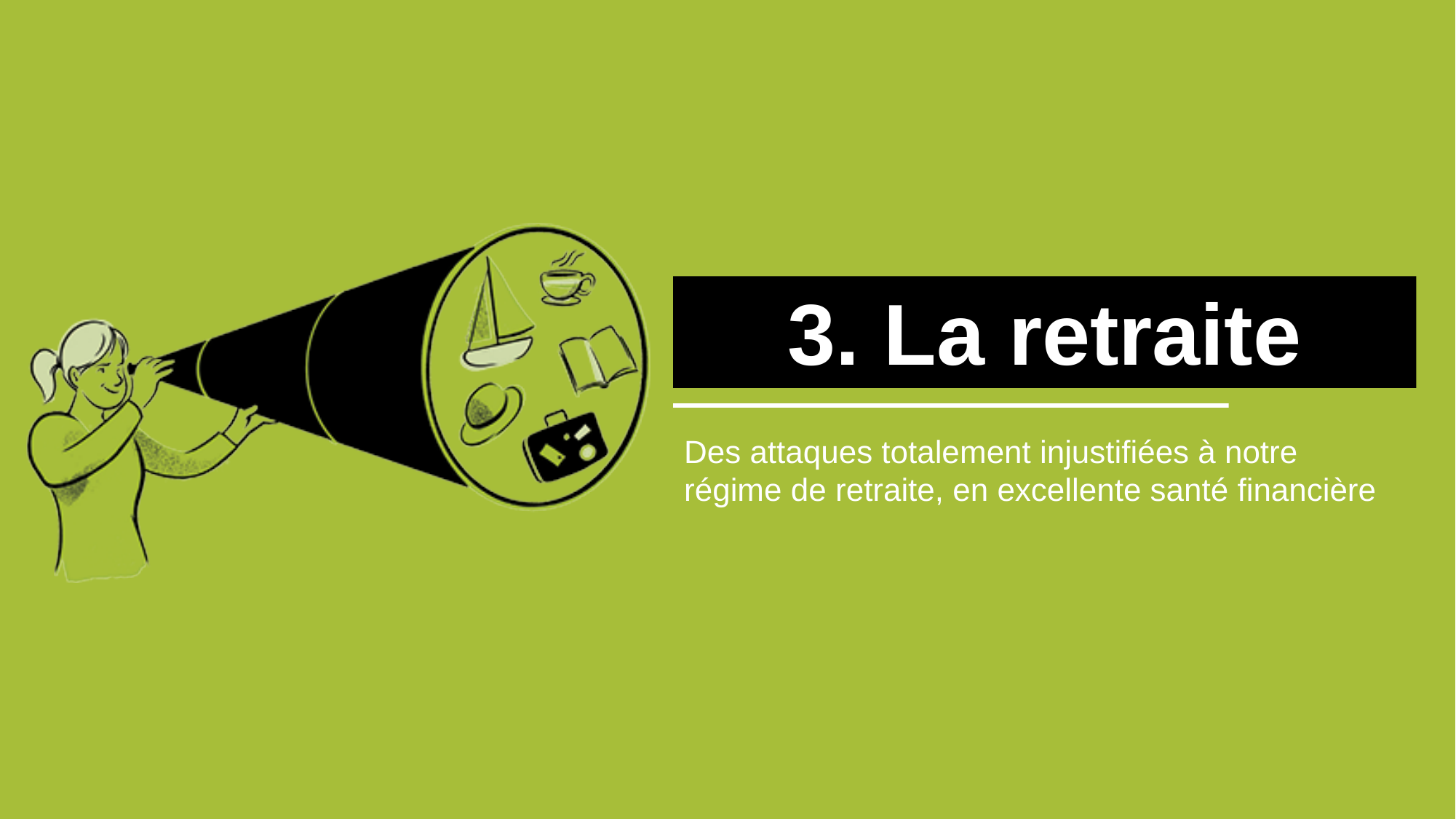

# 3. La retraite
Des attaques totalement injustifiées à notre régime de retraite, en excellente santé financière